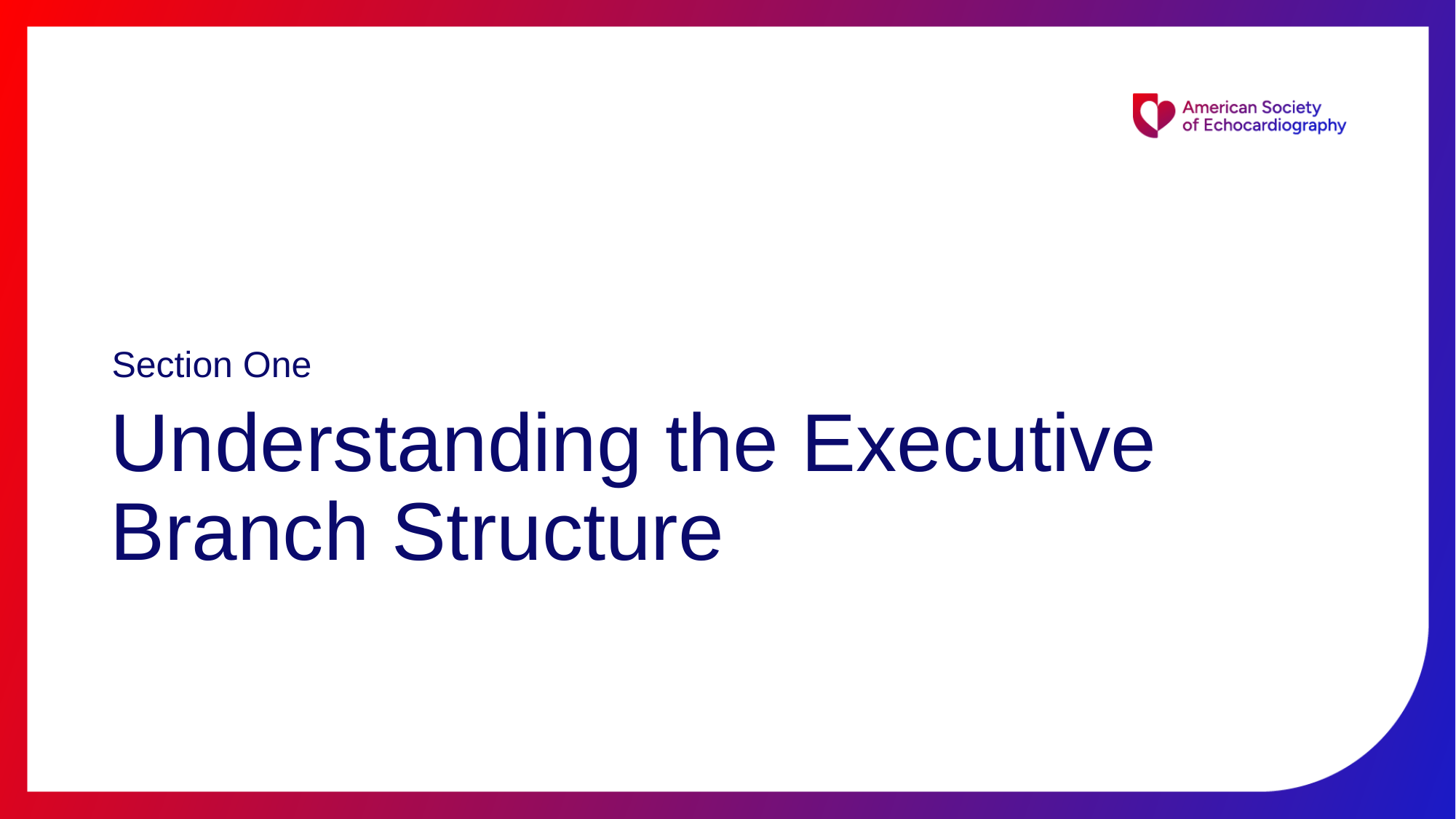

# Understanding the Executive Branch Structure
Section One